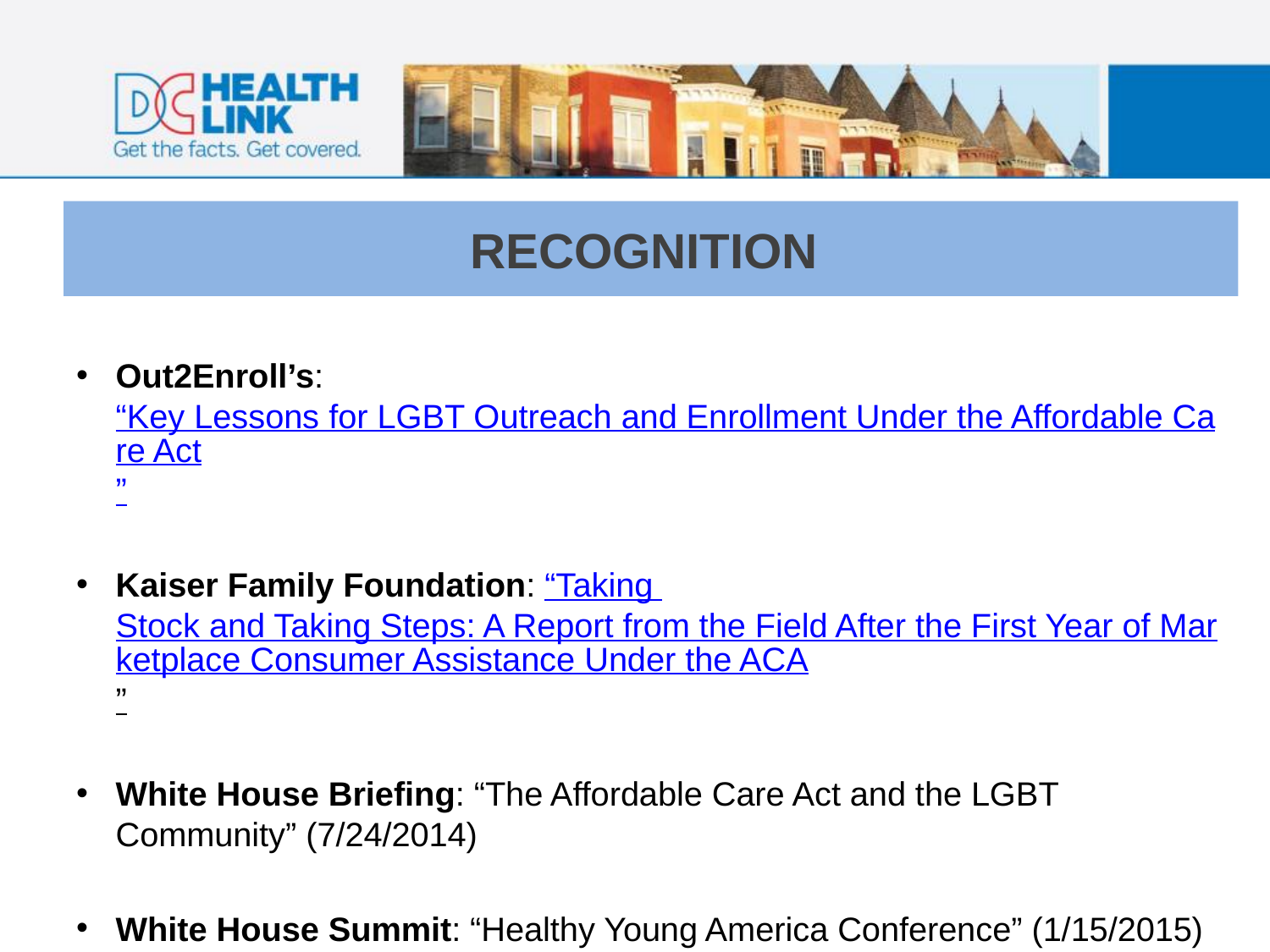

# RECOGNITION

Out2Enroll’s: “Key Lessons for LGBT Outreach and Enrollment Under the Affordable Care Act”

Kaiser Family Foundation: “Taking Stock and Taking Steps: A Report from the Field After the First Year of Marketplace Consumer Assistance Under the ACA”

White House Briefing: “The Affordable Care Act and the LGBT Community” (7/24/2014)

White House Summit: “Healthy Young America Conference” (1/15/2015)